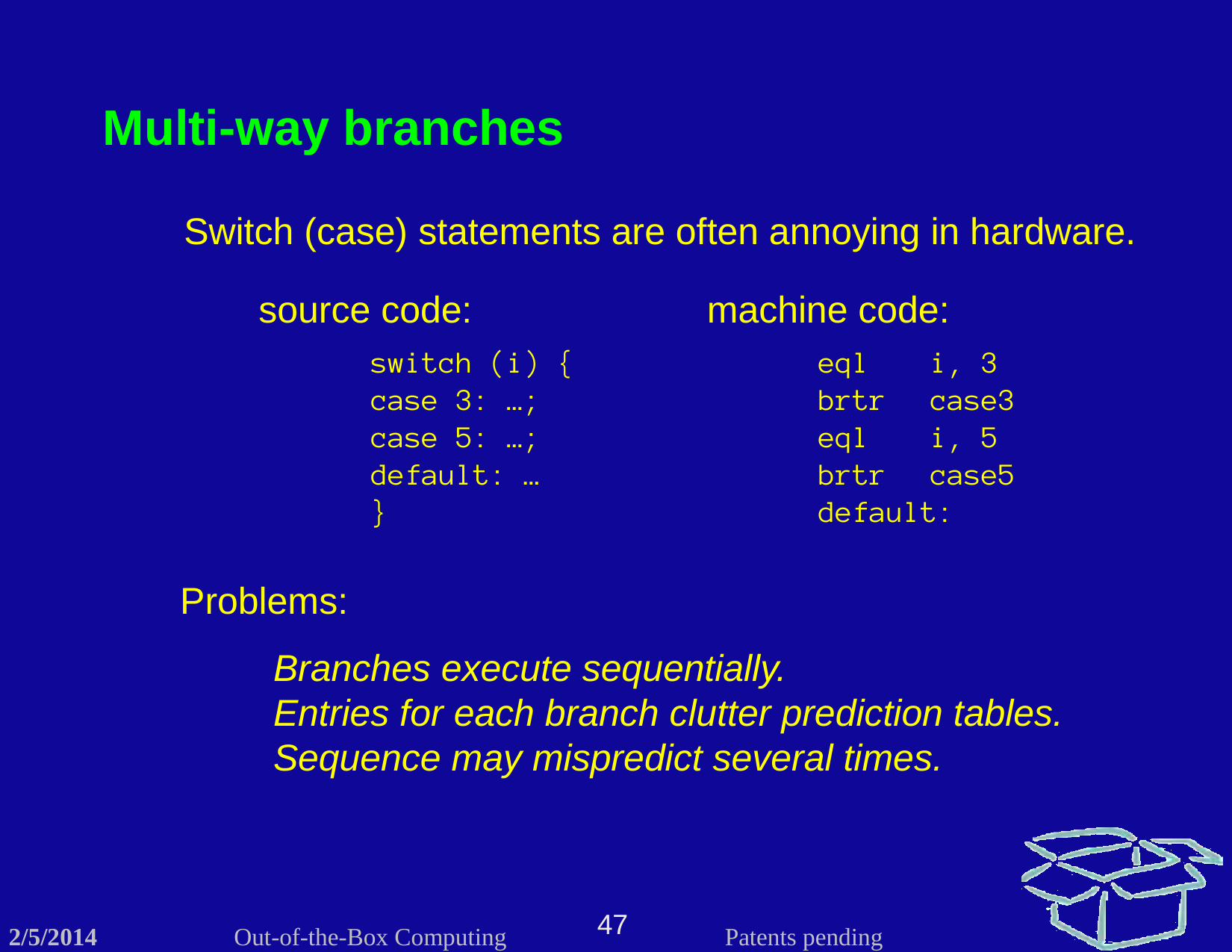

Multi-way branches
Switch (case) statements are often annoying in hardware.
source code:
machine code:
switch (i) {
case 3: …;
case 5: …;
default: …
}
eql	i, 3
brtr	case3
eql	i, 5
brtr	case5
default:
Problems:
Branches execute sequentially.
Entries for each branch clutter prediction tables.
Sequence may mispredict several times.